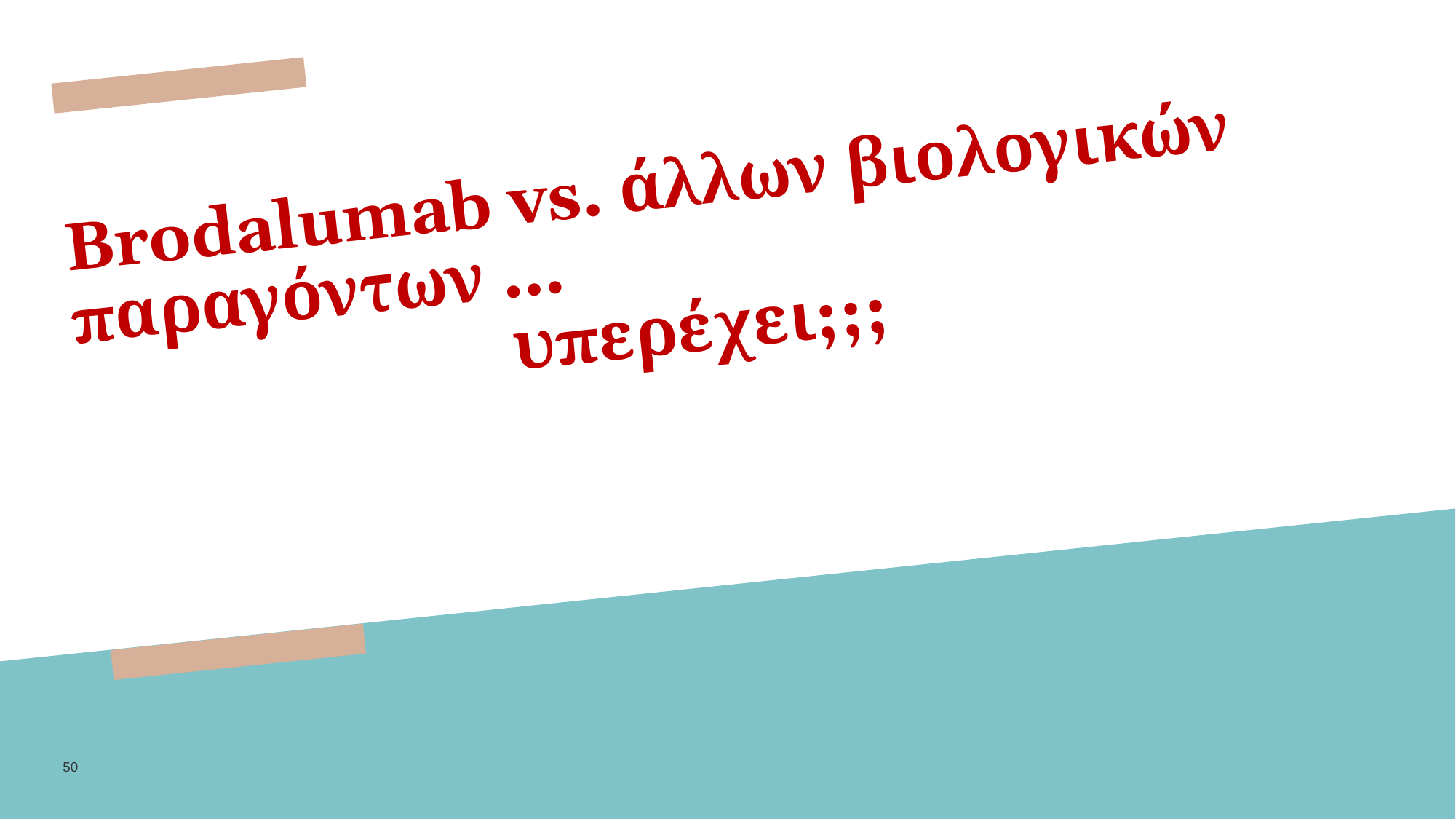

# Brodalumab vs. άλλων βιολογικών παραγόντων … υπερέχει;;;

50